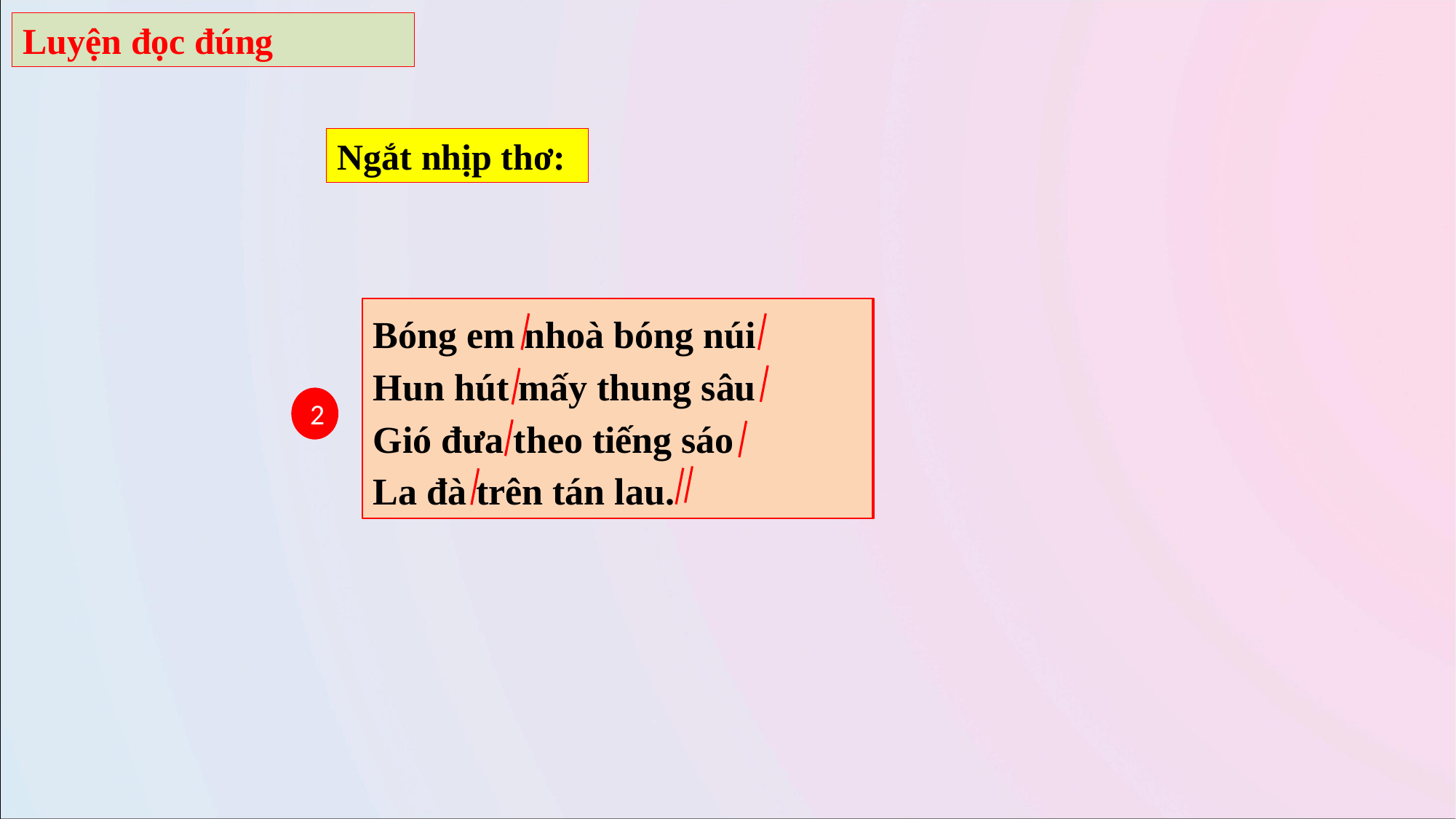

Luyện đọc đúng

Ngắt nhịp thơ:
Bóng em nhoà bóng núi
Hun hút mấy thung sâu
Gió đưa theo tiếng sáo
La đà trên tán lau.
Bình minh vừa tỉnh giấc
Nắng nhuộm hồng núi xanh
Tiếng trống rung vách đá
Giục đôi chân bước nhanh.
2
1